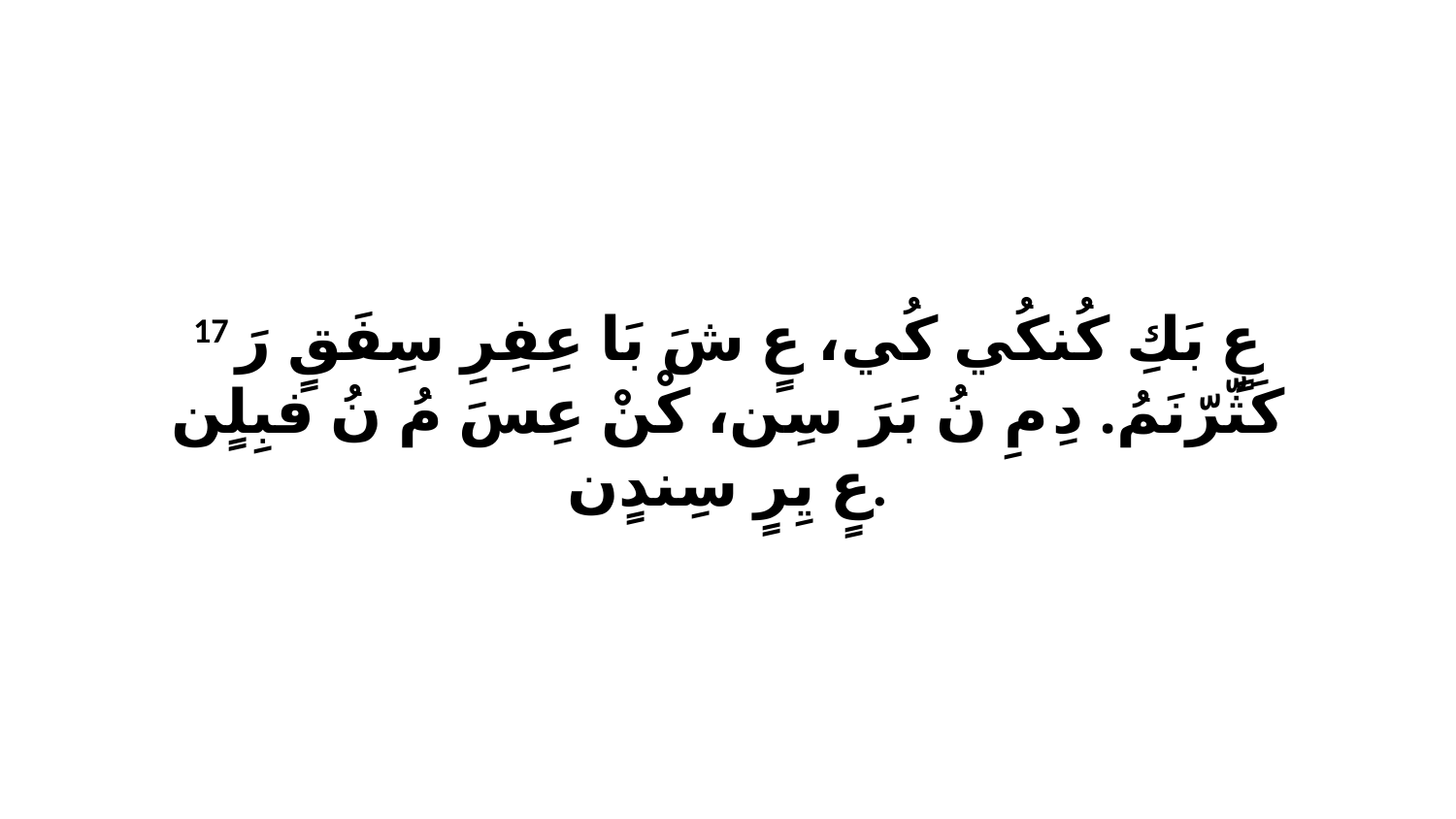

17 عٍ بَكِ كُنكُي كُي، عٍ شَ بَا عِفِرِ سِفَقٍ رَ كَثّرّنَمُ. دِ مِ نُ بَرَ سِن، كْنْ عِسَ مُ نُ فبِلٍن عٍ يِرٍ سِندٍن.